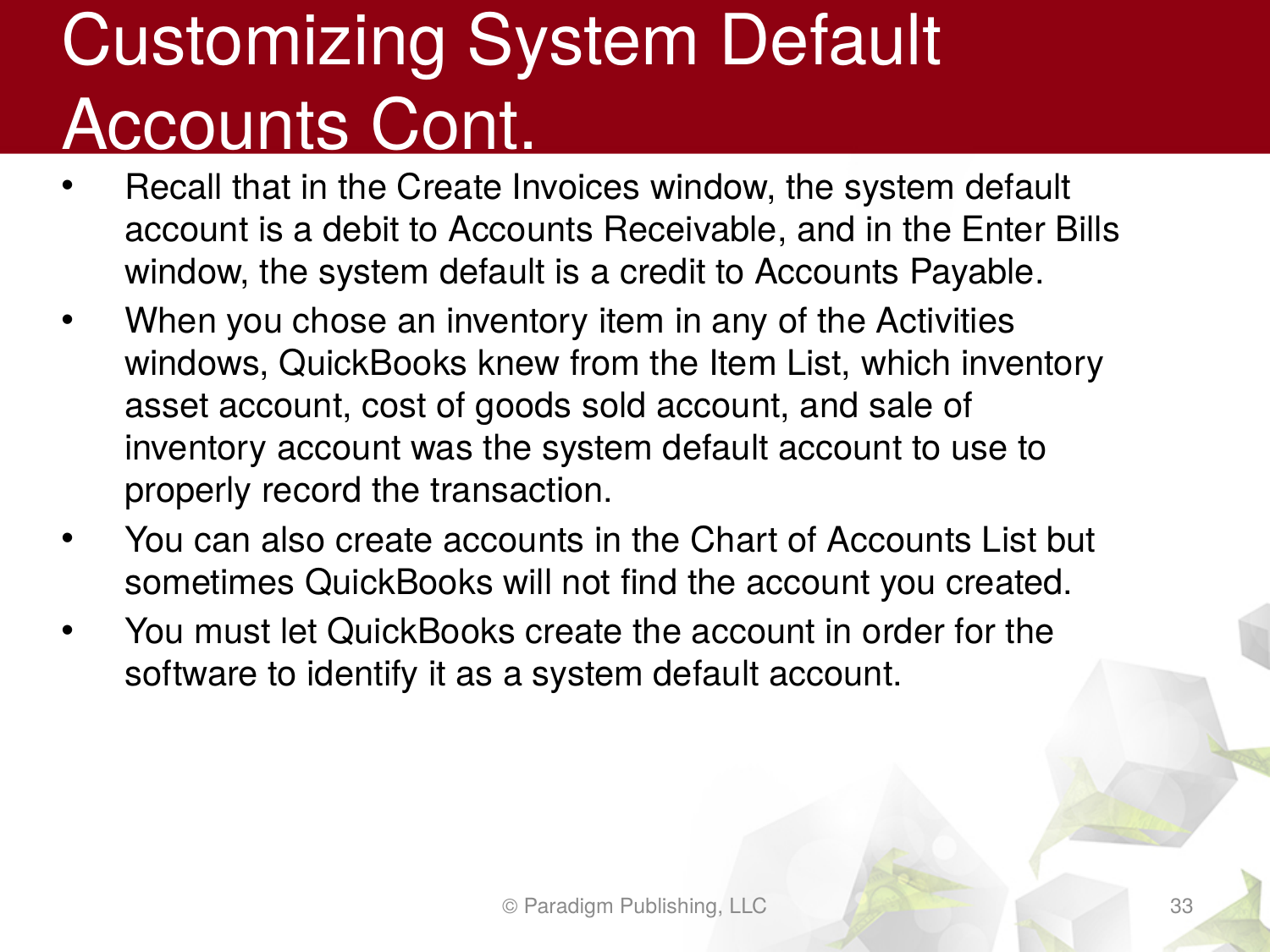

# Customizing System Default Accounts Cont.
Recall that in the Create Invoices window, the system default account is a debit to Accounts Receivable, and in the Enter Bills window, the system default is a credit to Accounts Payable.
When you chose an inventory item in any of the Activities windows, QuickBooks knew from the Item List, which inventory asset account, cost of goods sold account, and sale of inventory account was the system default account to use to properly record the transaction.
You can also create accounts in the Chart of Accounts List but sometimes QuickBooks will not find the account you created.
You must let QuickBooks create the account in order for the software to identify it as a system default account.
© Paradigm Publishing, LLC
33